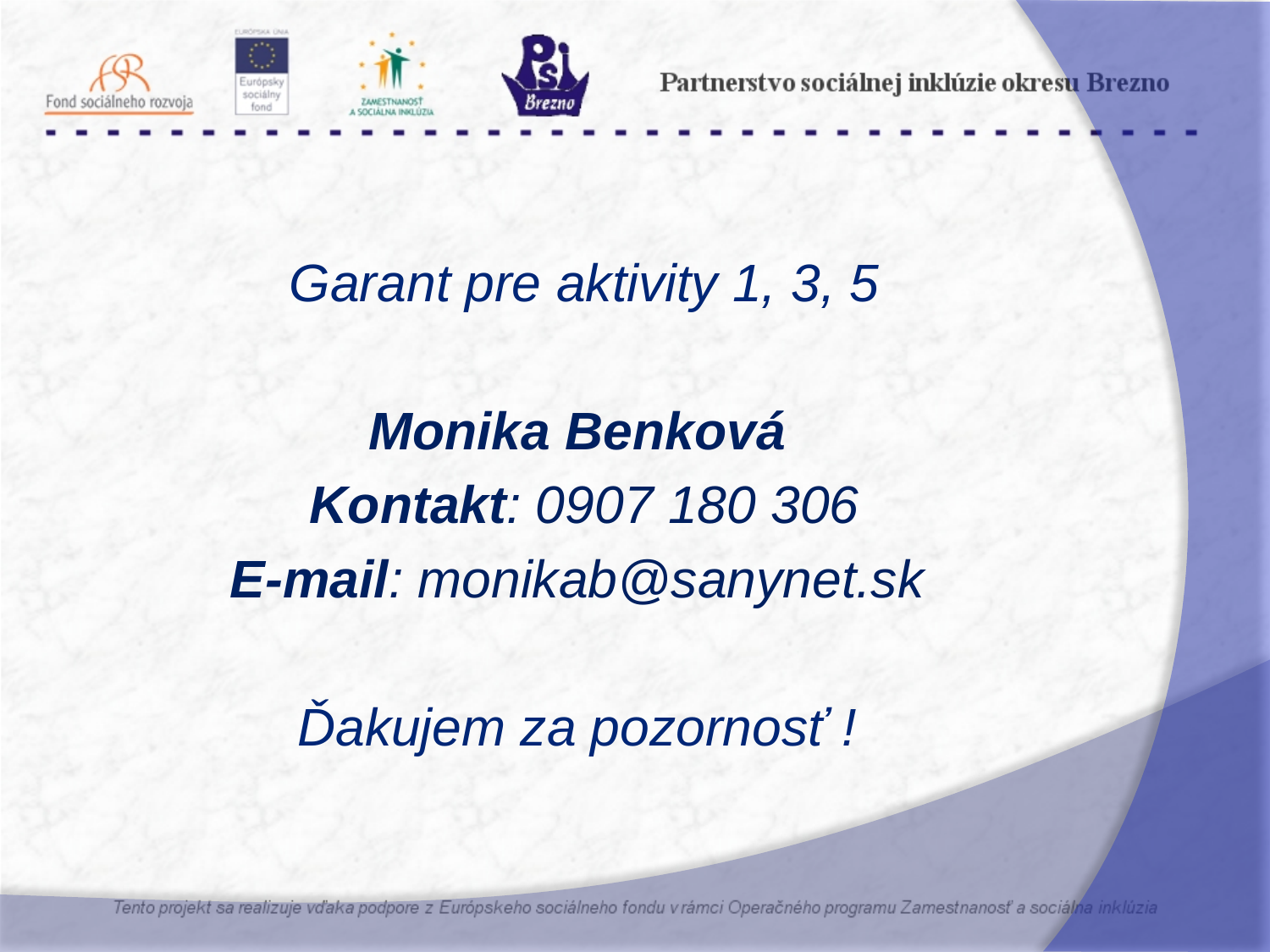

Garant pre aktivity 1, 3, 5

Monika Benková
Kontakt: 0907 180 306
E-mail: monikab@sanynet.sk

Ďakujem za pozornosť !